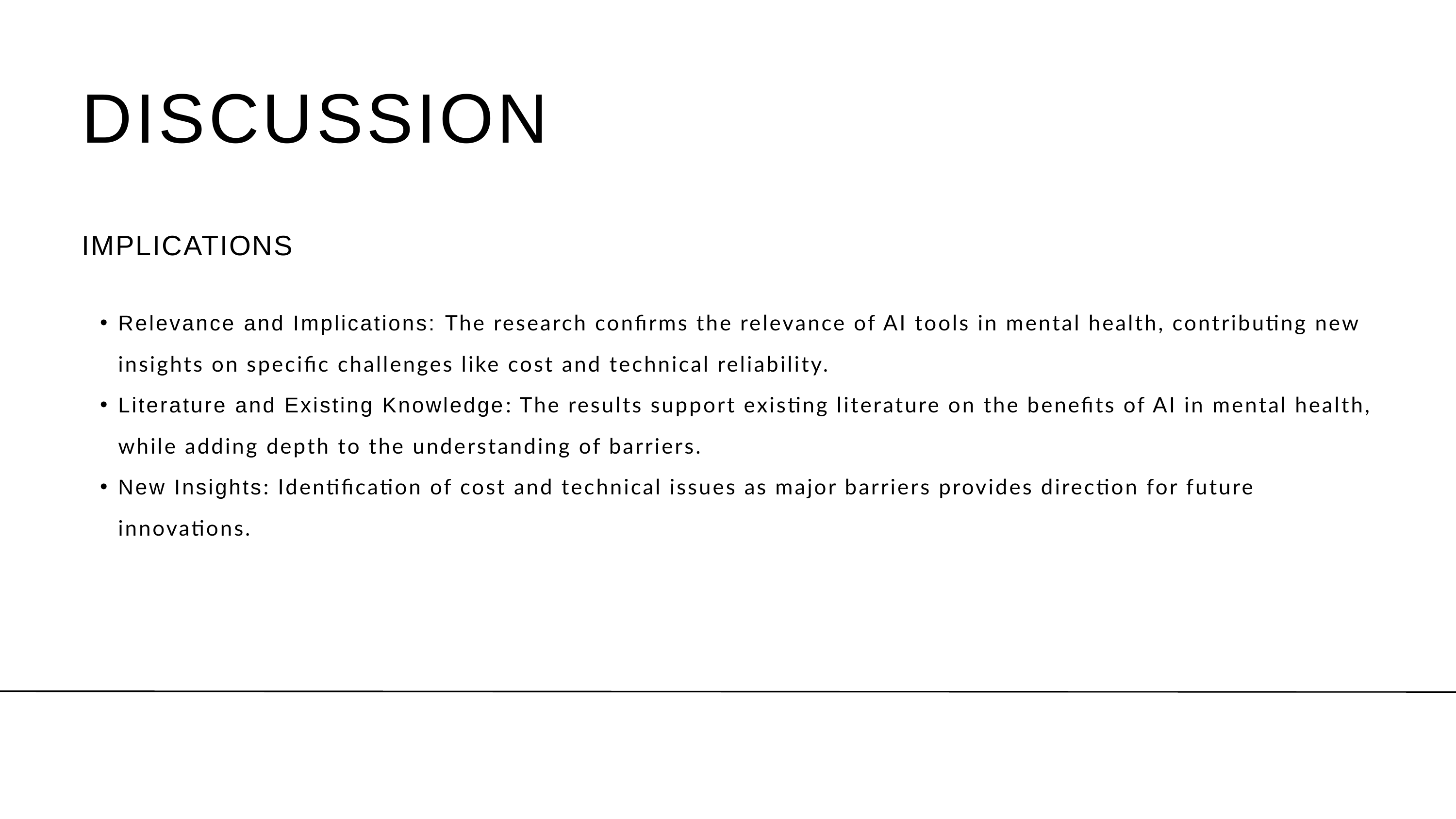

DISCUSSION
IMPLICATIONS
Relevance and Implications: The research confirms the relevance of AI tools in mental health, contributing new insights on specific challenges like cost and technical reliability.
Literature and Existing Knowledge: The results support existing literature on the benefits of AI in mental health, while adding depth to the understanding of barriers.
New Insights: Identification of cost and technical issues as major barriers provides direction for future innovations.